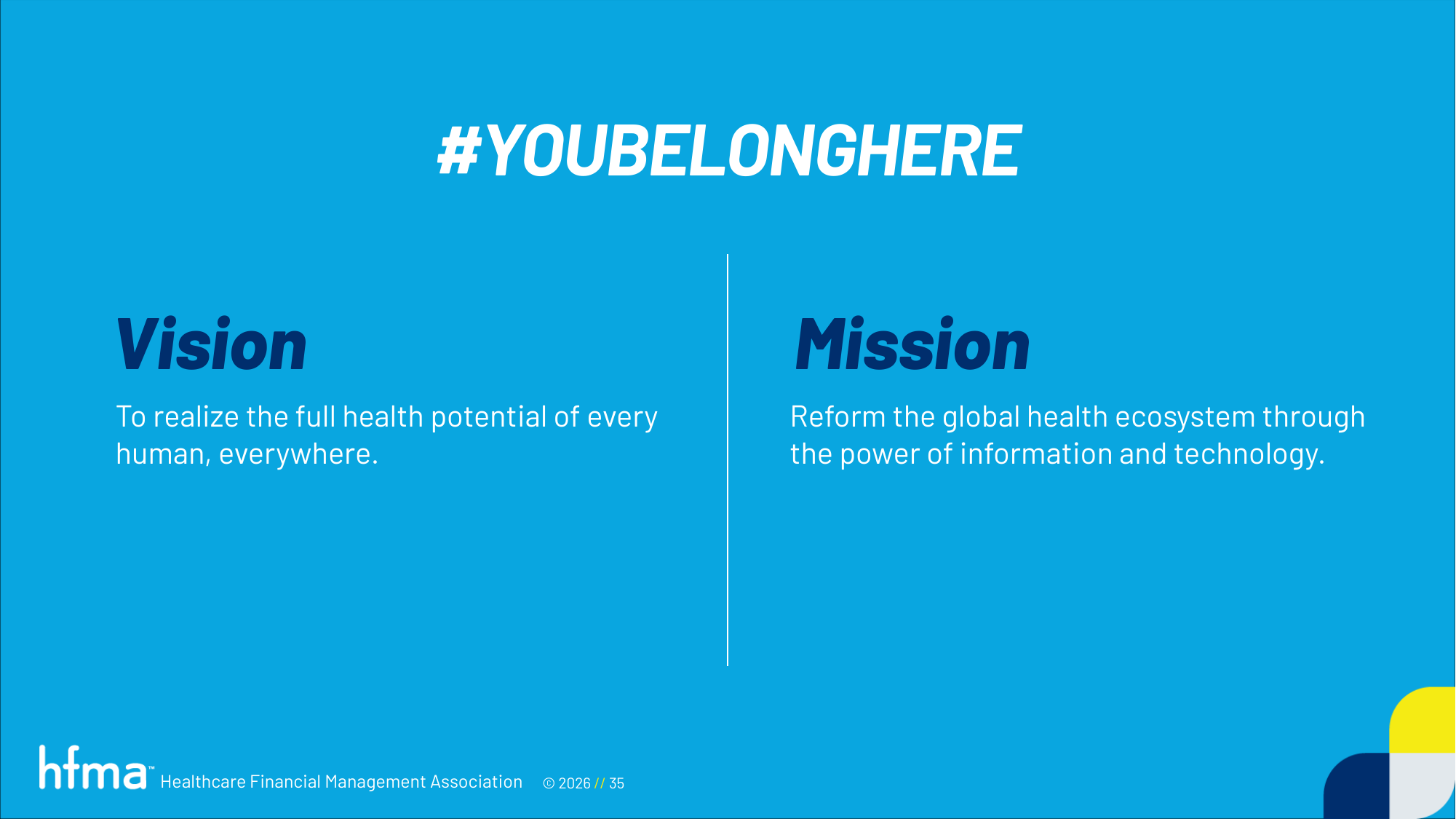

#YOUBELONGHERE
Vision
Mission
To realize the full health potential of every human, everywhere.
Reform the global health ecosystem through the power of information and technology.